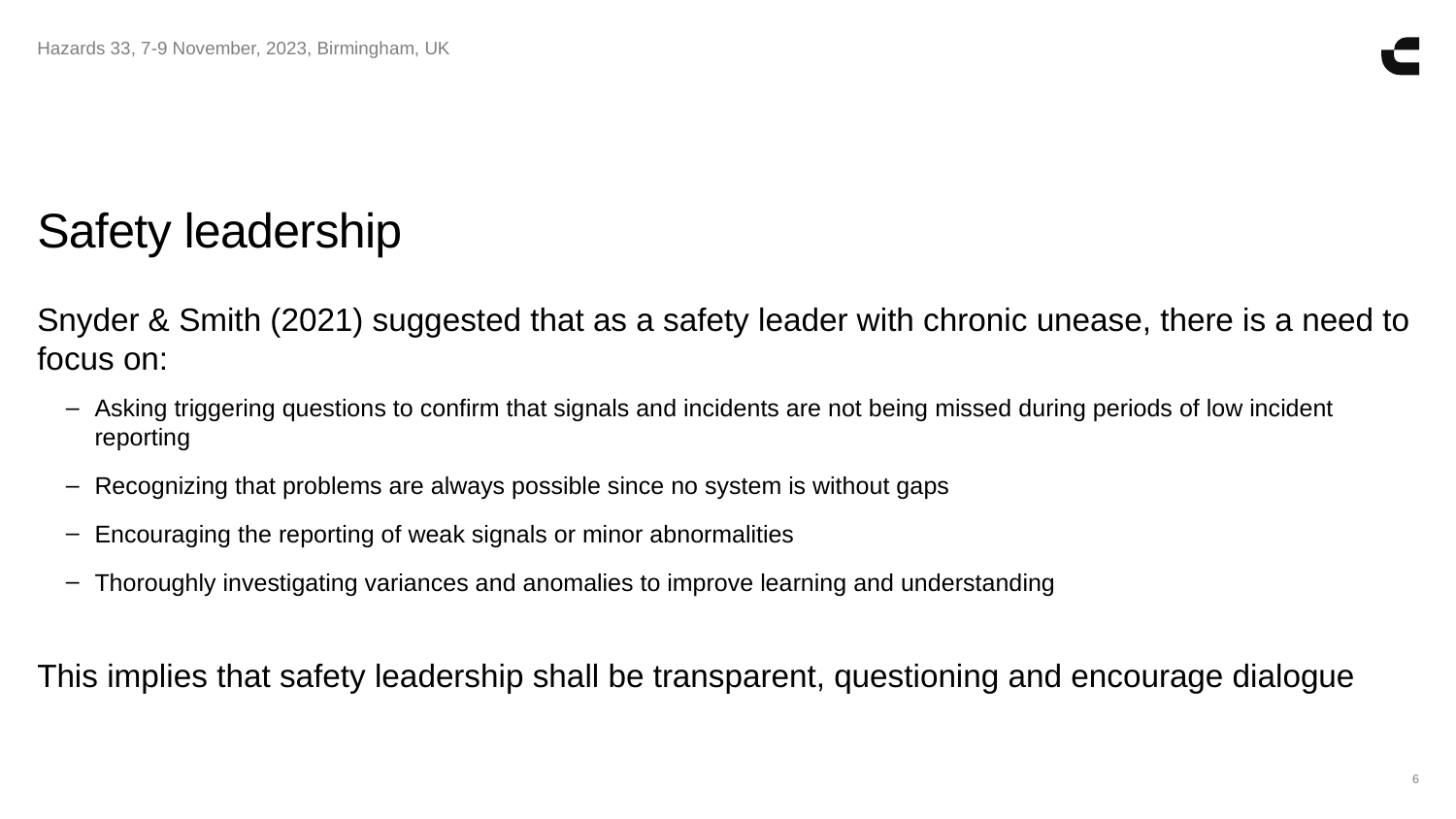

Hazards 33, 7-9 November, 2023, Birmingham, UK

# Safety leadership
Snyder & Smith (2021) suggested that as a safety leader with chronic unease, there is a need to focus on:
Asking triggering questions to confirm that signals and incidents are not being missed during periods of low incident reporting
Recognizing that problems are always possible since no system is without gaps
Encouraging the reporting of weak signals or minor abnormalities
Thoroughly investigating variances and anomalies to improve learning and understanding

This implies that safety leadership shall be transparent, questioning and encourage dialogue

6